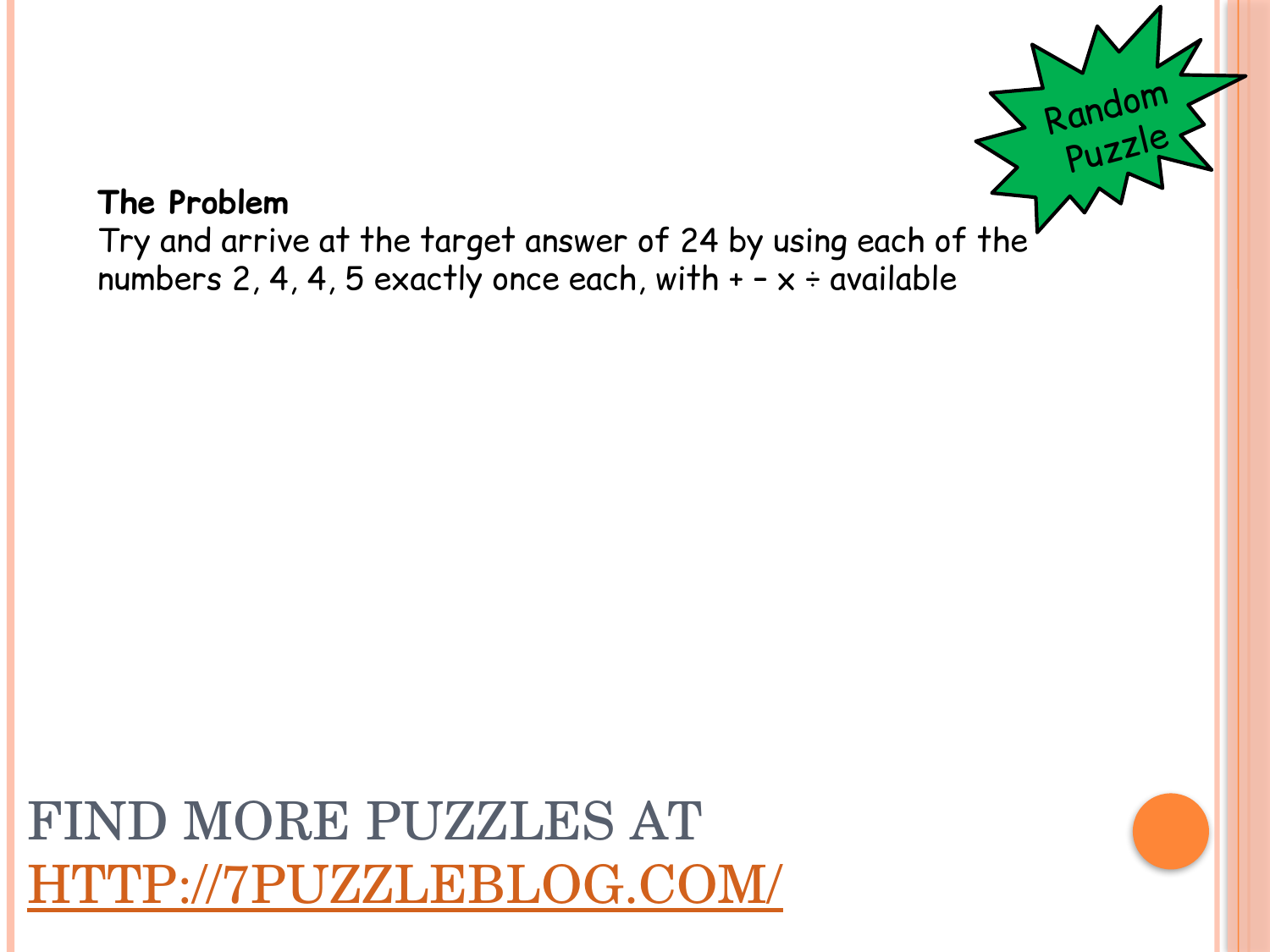

Random Puzzle
The Problem
Try and arrive at the target answer of 24 by using each of the numbers 2, 4, 4, 5 exactly once each, with + – x ÷ available
# Find more puzzles at http://7puzzleblog.com/